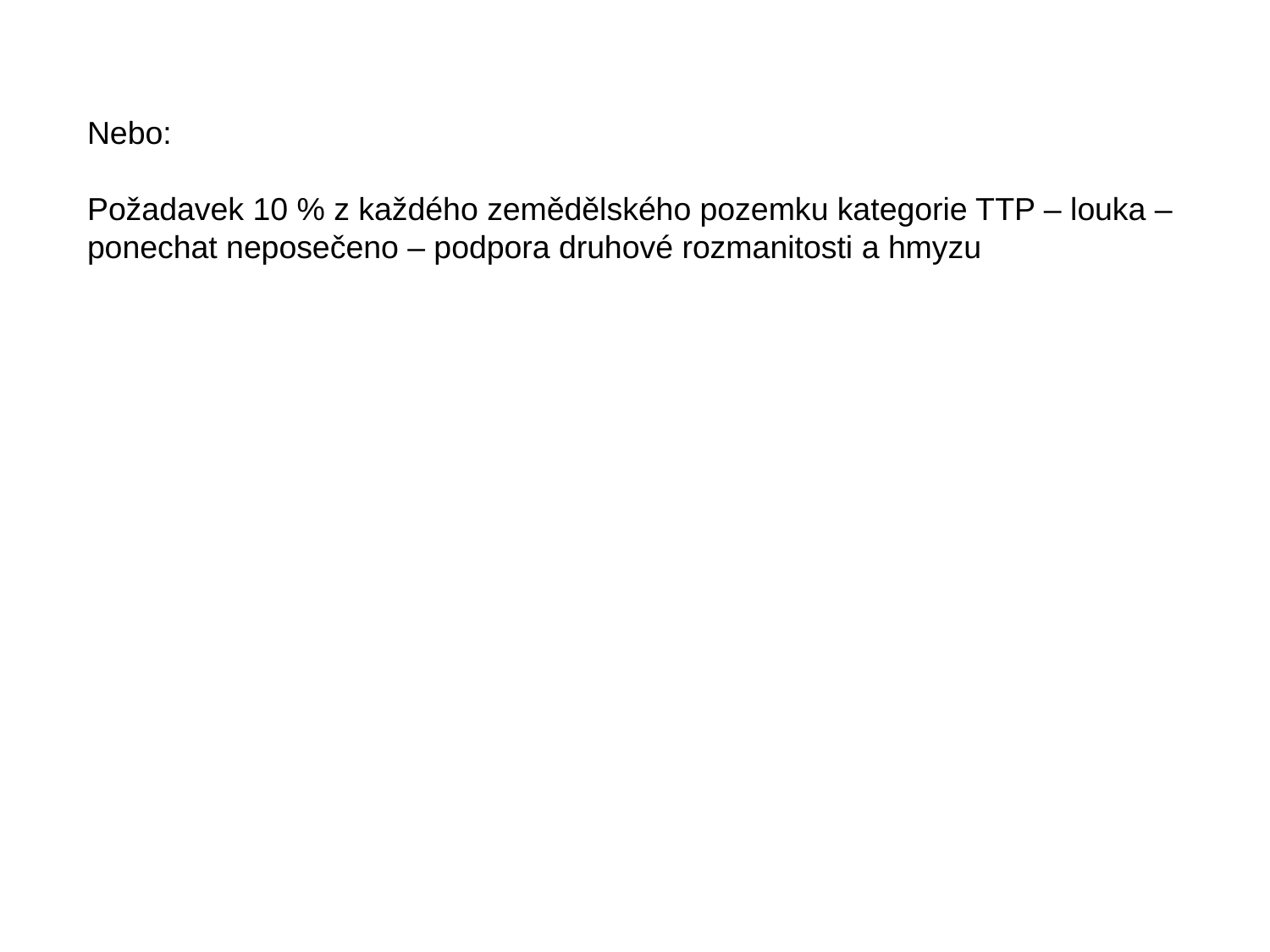

Nebo:

Požadavek 10 % z každého zemědělského pozemku kategorie TTP – louka – ponechat neposečeno – podpora druhové rozmanitosti a hmyzu